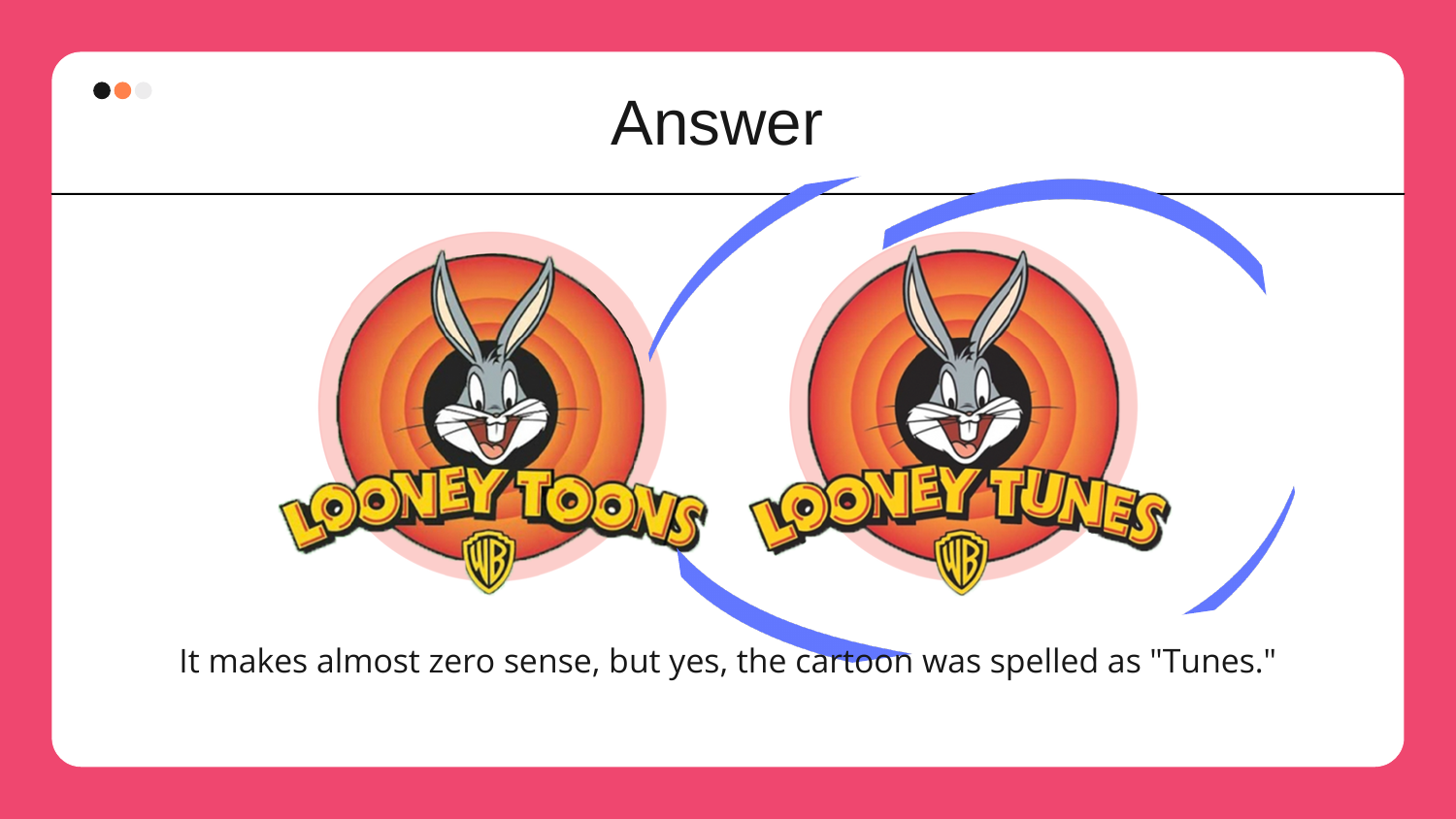

Answer

It makes almost zero sense, but yes, the cartoon was spelled as "Tunes."